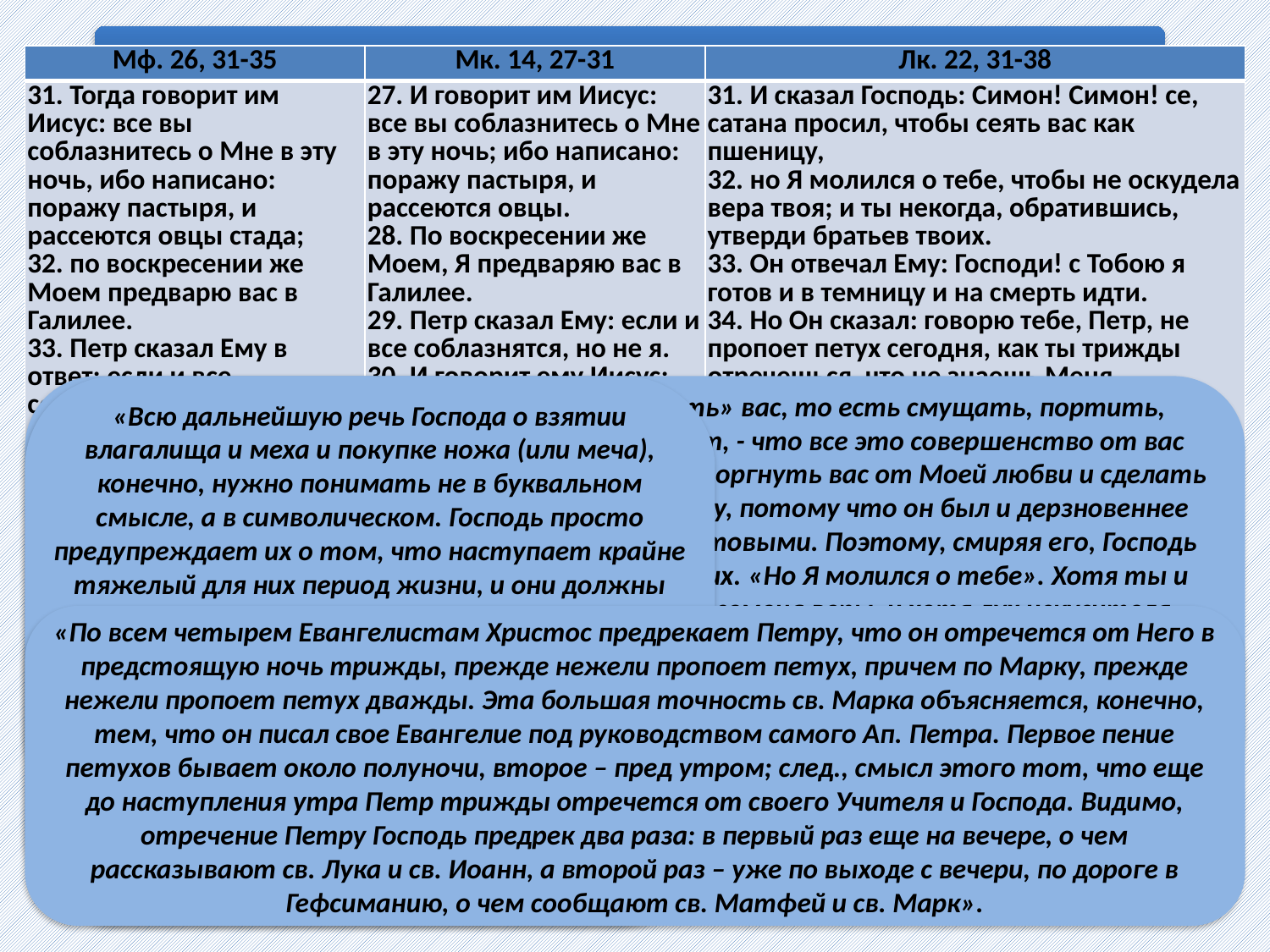

Предсказание об отречении ап. Петра
| Мф. 26, 31-35 | Мк. 14, 27-31 | Лк. 22, 31-38 |
| --- | --- | --- |
| 31. Тогда говорит им Иисус: все вы соблазнитесь о Мне в эту ночь, ибо написано: поражу пастыря, и рассеются овцы стада; 32. по воскресении же Моем предварю вас в Галилее. 33. Петр сказал Ему в ответ: если и все соблазнятся о Тебе, я никогда не соблазнюсь. 34. Иисус сказал ему: истинно говорю тебе, что в эту ночь, прежде нежели пропоет петух, трижды отречешься от Меня. 35. Говорит Ему Петр: хотя бы надлежало мне и умереть с Тобою, не отрекусь от Тебя. Подобное говорили и все ученики. | 27. И говорит им Иисус: все вы соблазнитесь о Мне в эту ночь; ибо написано: поражу пастыря, и рассеются овцы. 28. По воскресении же Моем, Я предваряю вас в Галилее. 29. Петр сказал Ему: если и все соблазнятся, но не я. 30. И говорит ему Иисус: истинно говорю тебе, что ты ныне, в эту ночь, прежде нежели дважды пропоет петух, трижды отречешься от Меня. 31. Но он еще с большим усилием говорил: хотя бы мне надлежало и умереть с Тобою, не отрекусь от Тебя. То же и все говорили. | 31. И сказал Господь: Симон! Симон! се, сатана просил, чтобы сеять вас как пшеницу, 32. но Я молился о тебе, чтобы не оскудела вера твоя; и ты некогда, обратившись, утверди братьев твоих. 33. Он отвечал Ему: Господи! с Тобою я готов и в темницу и на смерть идти. 34. Но Он сказал: говорю тебе, Петр, не пропоет петух сегодня, как ты трижды отречешься, что не знаешь Меня. 35. И сказал им: когда Я посылал вас без мешка и без сумы и без обуви, имели ли вы в чем недостаток? Они отвечали: ни в чем. 36. Тогда Он сказал им: но теперь, кто имеет мешок, тот возьми его, также и суму; а у кого нет, продай одежду свою и купи меч; 37. ибо сказываю вам, что должно исполниться на Мне и сему написанному: и к злодеям причтен. Ибо то, что о Мне, приходит к концу. 38. Они сказали: Господи! вот, здесь два меча. Он сказал им: довольно. |
Блж. Феофилакт: «сатана просил, чтобы »сеять» вас, то есть смущать, портить, искушать; но «Я молился». Не думайте, - говорит, - что все это совершенство от вас самих. Ибо диавол напрягает все силы, чтобы отторгнуть вас от Моей любви и сделать предателями. Господь обращает сию речь к Петру, потому что он был и дерзновеннее прочих, и вероятно возгордился обещаниями Христовыми. Поэтому, смиряя его, Господь говорит, что сатана много усиливался против них. «Но Я молился о тебе». Хотя ты и поколеблешься несколько, но в тебе сохранятся семена веры, и хотя дух искусителя потрясет листья, но корень жив, и вера твоя не оскудеет. »И ты некогда, обратившись, утверди братьев твоих». Это удобно понять, именно: так как Я к тебе первому обратился со Своим словом, то, - после того как оплачешь свое отречение от Меня и придешь в раскаяние, - утверди прочих. Ибо это прилично тебе, который первый исповедал Меня камнем и утверждением Церкви».
«Всю дальнейшую речь Господа о взятии влагалища и меха и покупке ножа (или меча), конечно, нужно понимать не в буквальном смысле, а в символическом. Господь просто предупреждает их о том, что наступает крайне тяжелый для них период жизни, и они должны приготовиться к нему сами, что их ожидает и голод, и жажда, и бедствия, вражда со стороны людей; если и Сам их Учитель будет в глазах этих людей причтен к злодеям, то чего же хорошего могут ожидать они? Апостолы, по наивности, поняли все сказанное Господом буквально, и говорят: «се ножа зде два». Видя, что не понимают Его, Господь прекратил этот разговор словами: «довольно есть»».
«По всем четырем Евангелистам Христос предрекает Петру, что он отречется от Него в предстоящую ночь трижды, прежде нежели пропоет петух, причем по Марку, прежде нежели пропоет петух дважды. Эта большая точность св. Марка объясняется, конечно, тем, что он писал свое Евангелие под руководством самого Ап. Петра. Первое пение петухов бывает около полуночи, второе – пред утром; след., смысл этого тот, что еще до наступления утра Петр трижды отречется от своего Учителя и Господа. Видимо, отречение Петру Господь предрек два раза: в первый раз еще на вечере, о чем рассказывают св. Лука и св. Иоанн, а второй раз – уже по выходе с вечери, по дороге в Гефсиманию, о чем сообщают св. Матфей и св. Марк».